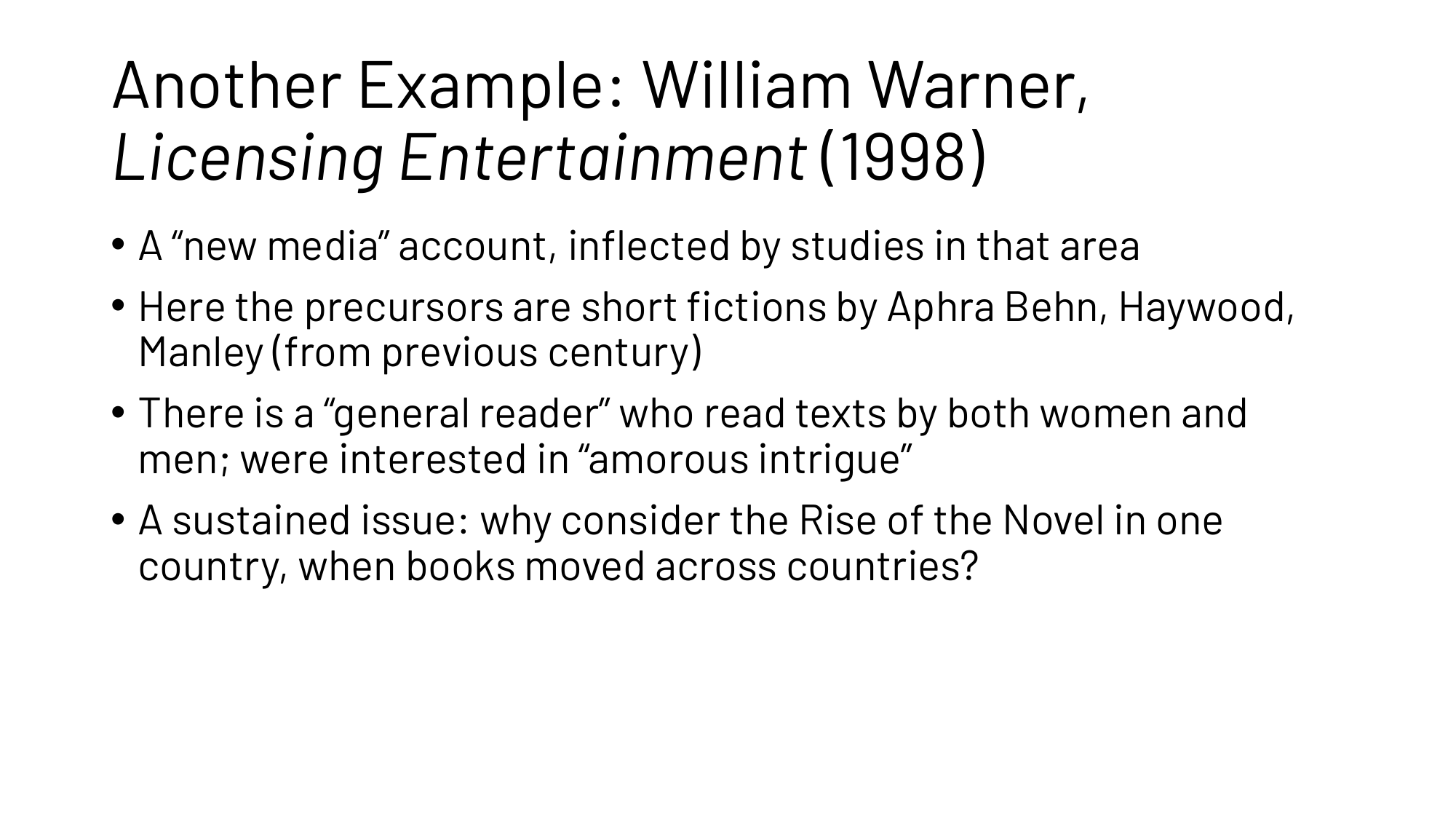

# Another Example: William Warner, Licensing Entertainment (1998)
A “new media” account, inflected by studies in that area
Here the precursors are short fictions by Aphra Behn, Haywood, Manley (from previous century)
There is a “general reader” who read texts by both women and men; were interested in “amorous intrigue”
A sustained issue: why consider the Rise of the Novel in one country, when books moved across countries?